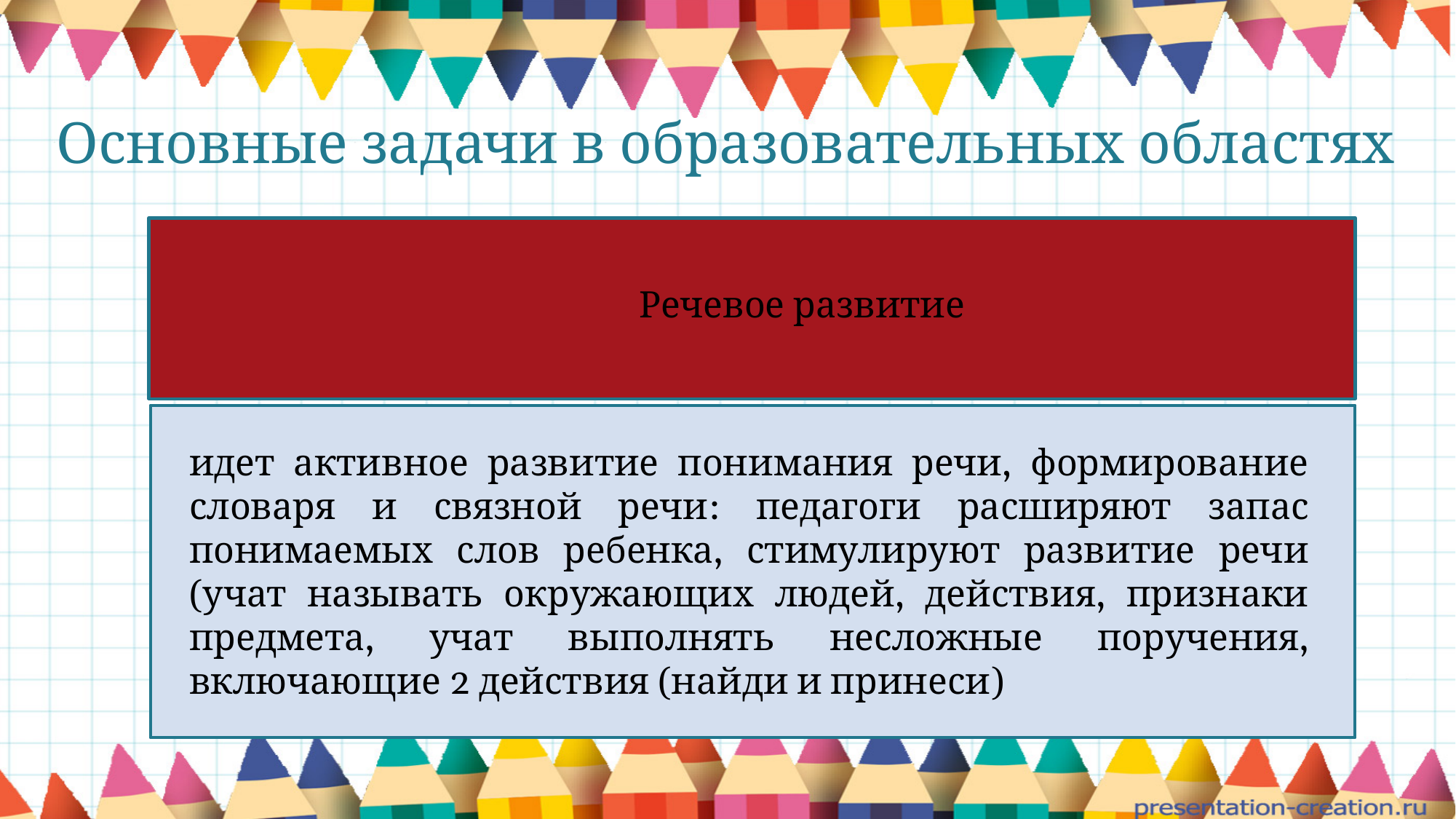

# Основные задачи в образовательных областях

Речевое развитие

идет активное развитие понимания речи, формирование словаря и связной речи: педагоги расширяют запас понимаемых слов ребенка, стимулируют развитие речи (учат называть окружающих людей, действия, признаки предмета, учат выполнять несложные поручения, включающие 2 действия (найди и принеси)